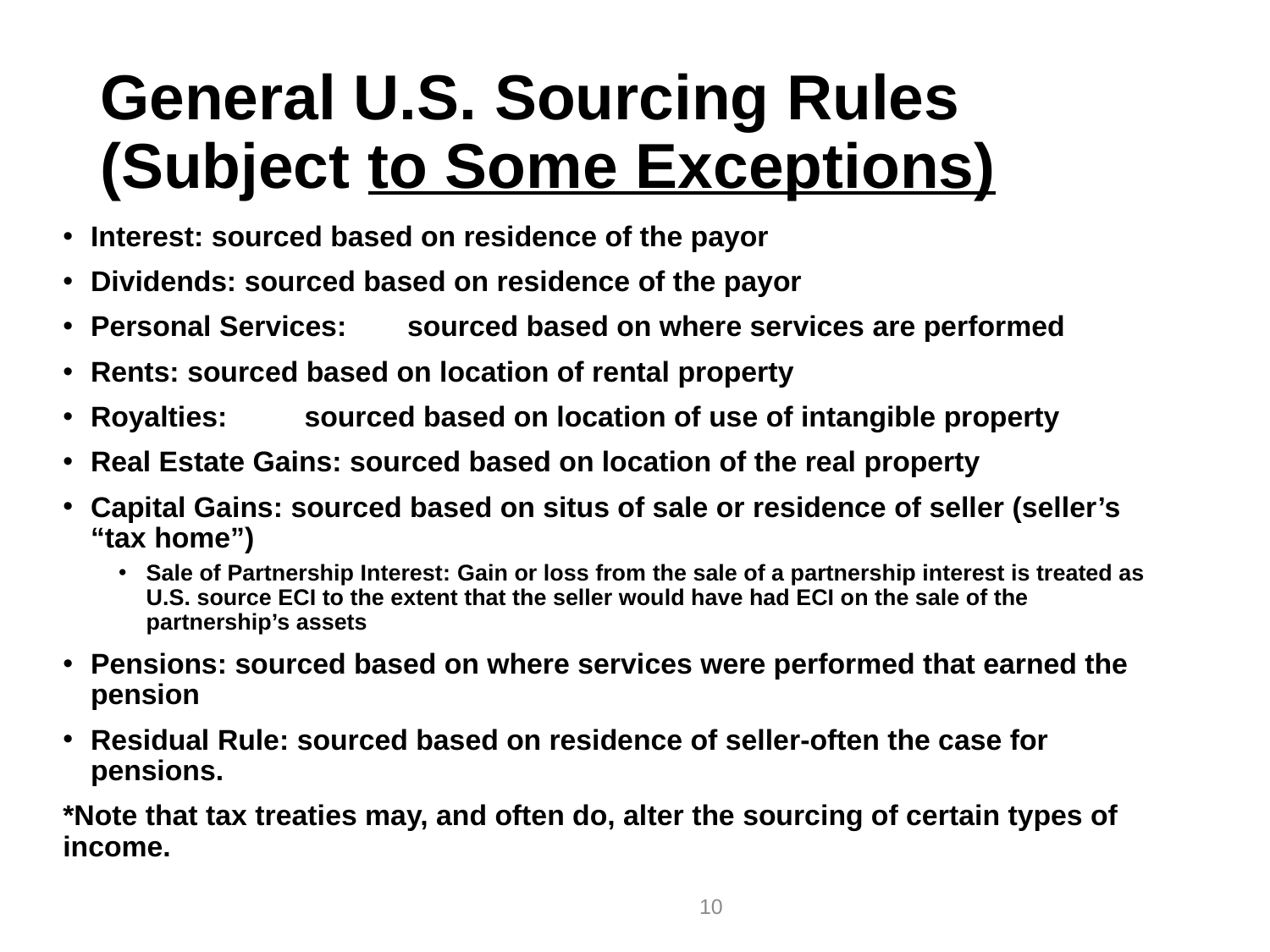

10
# General U.S. Sourcing Rules (Subject to Some Exceptions)
Interest: sourced based on residence of the payor
Dividends: sourced based on residence of the payor
Personal Services:	 sourced based on where services are performed
Rents: sourced based on location of rental property
Royalties:	 sourced based on location of use of intangible property
Real Estate Gains: sourced based on location of the real property
Capital Gains: sourced based on situs of sale or residence of seller (seller’s “tax home”)
Sale of Partnership Interest: Gain or loss from the sale of a partnership interest is treated as U.S. source ECI to the extent that the seller would have had ECI on the sale of the partnership’s assets
Pensions: sourced based on where services were performed that earned the pension
Residual Rule: sourced based on residence of seller-often the case for pensions.
*Note that tax treaties may, and often do, alter the sourcing of certain types of income.